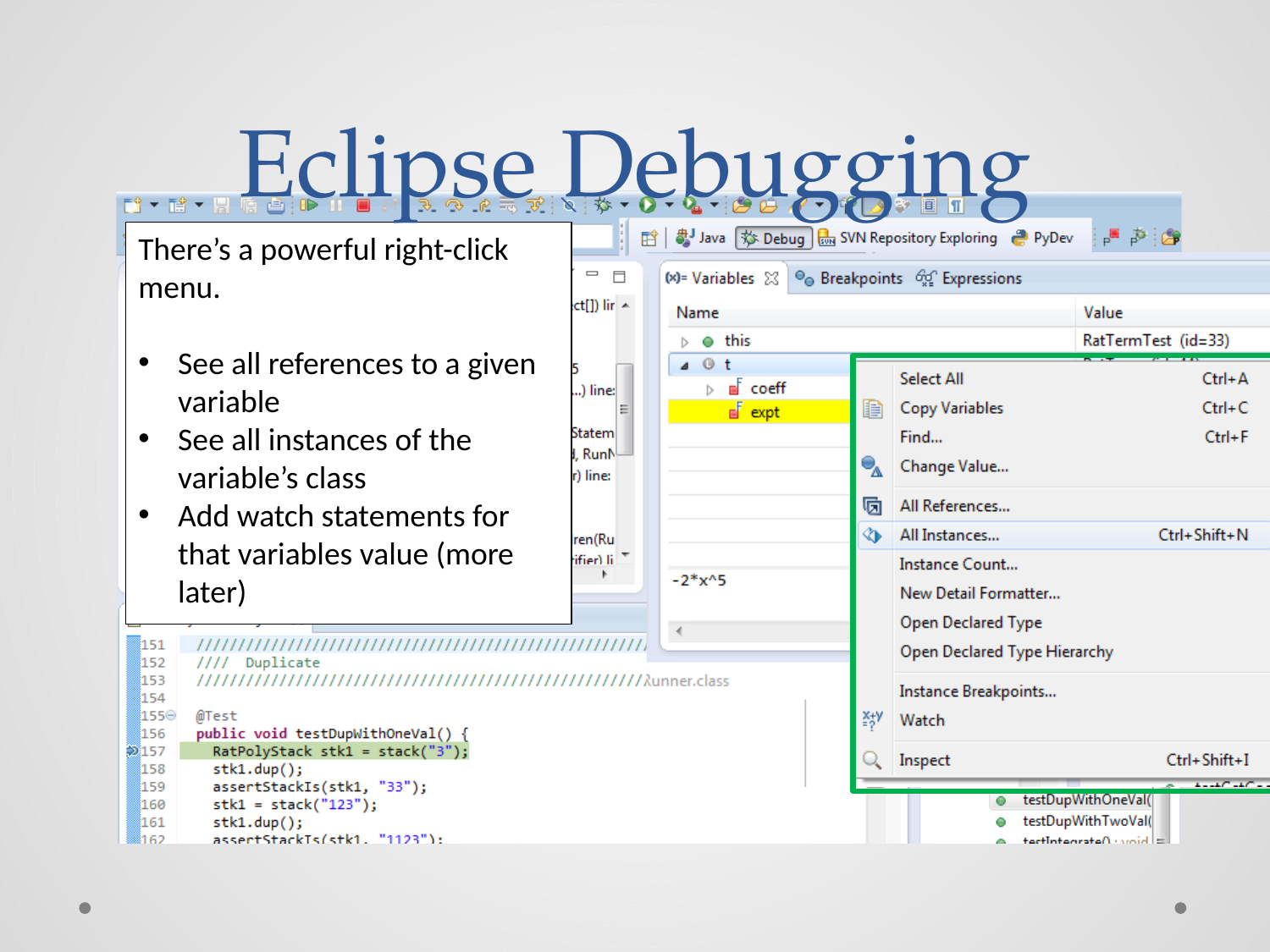

# Eclipse Debugging

There’s a powerful right-click menu.

See all references to a given variable
See all instances of the variable’s class
Add watch statements for that variables value (more later)